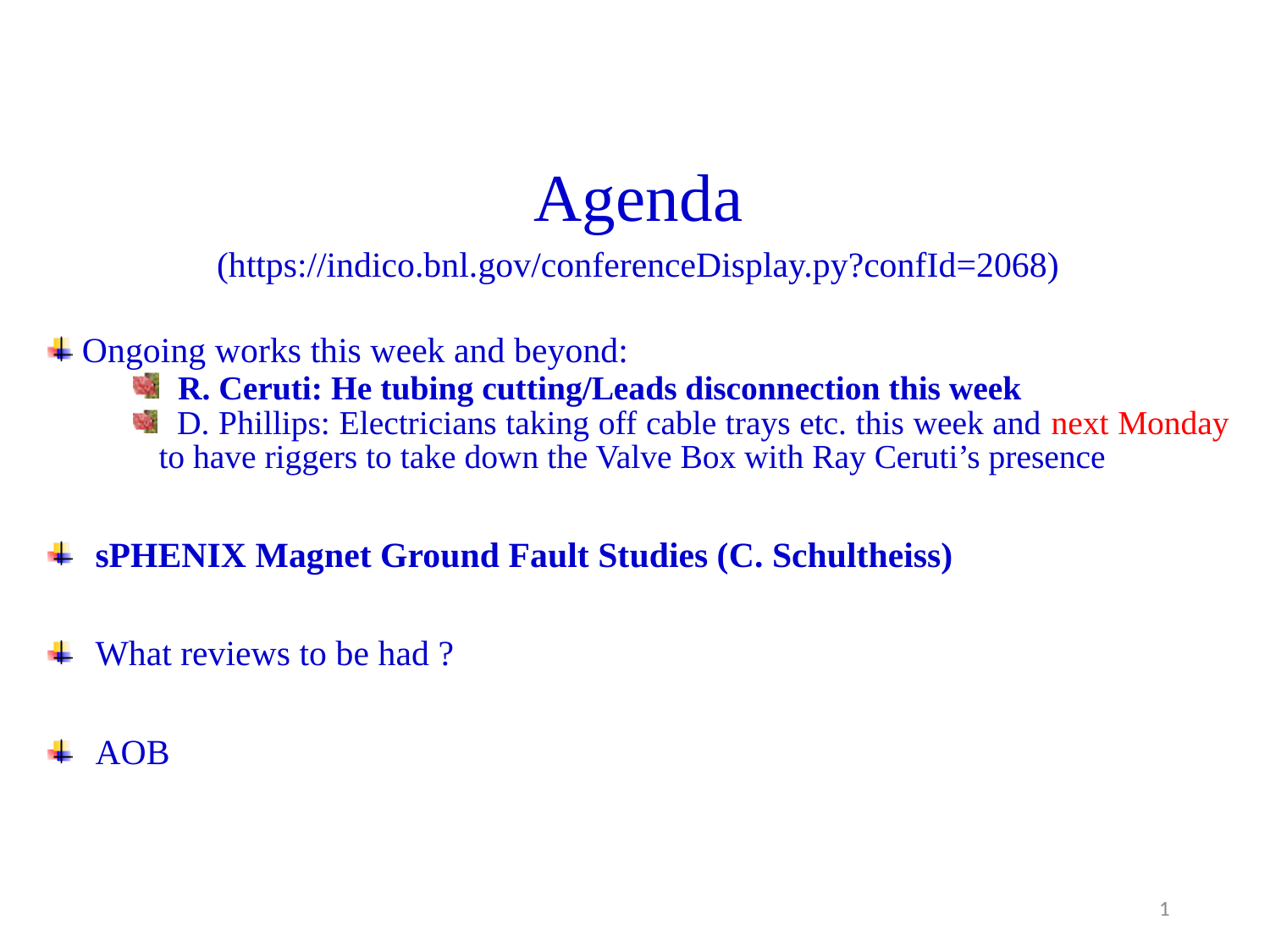

Agenda
(https://indico.bnl.gov/conferenceDisplay.py?confId=2068)

 Ongoing works this week and beyond:
  R. Ceruti: He tubing cutting/Leads disconnection this week
  D. Phillips: Electricians taking off cable trays etc. this week and next Monday to have riggers to take down the Valve Box with Ray Ceruti’s presence

sPHENIX Magnet Ground Fault Studies (C. Schultheiss)

What reviews to be had ?

AOB

1